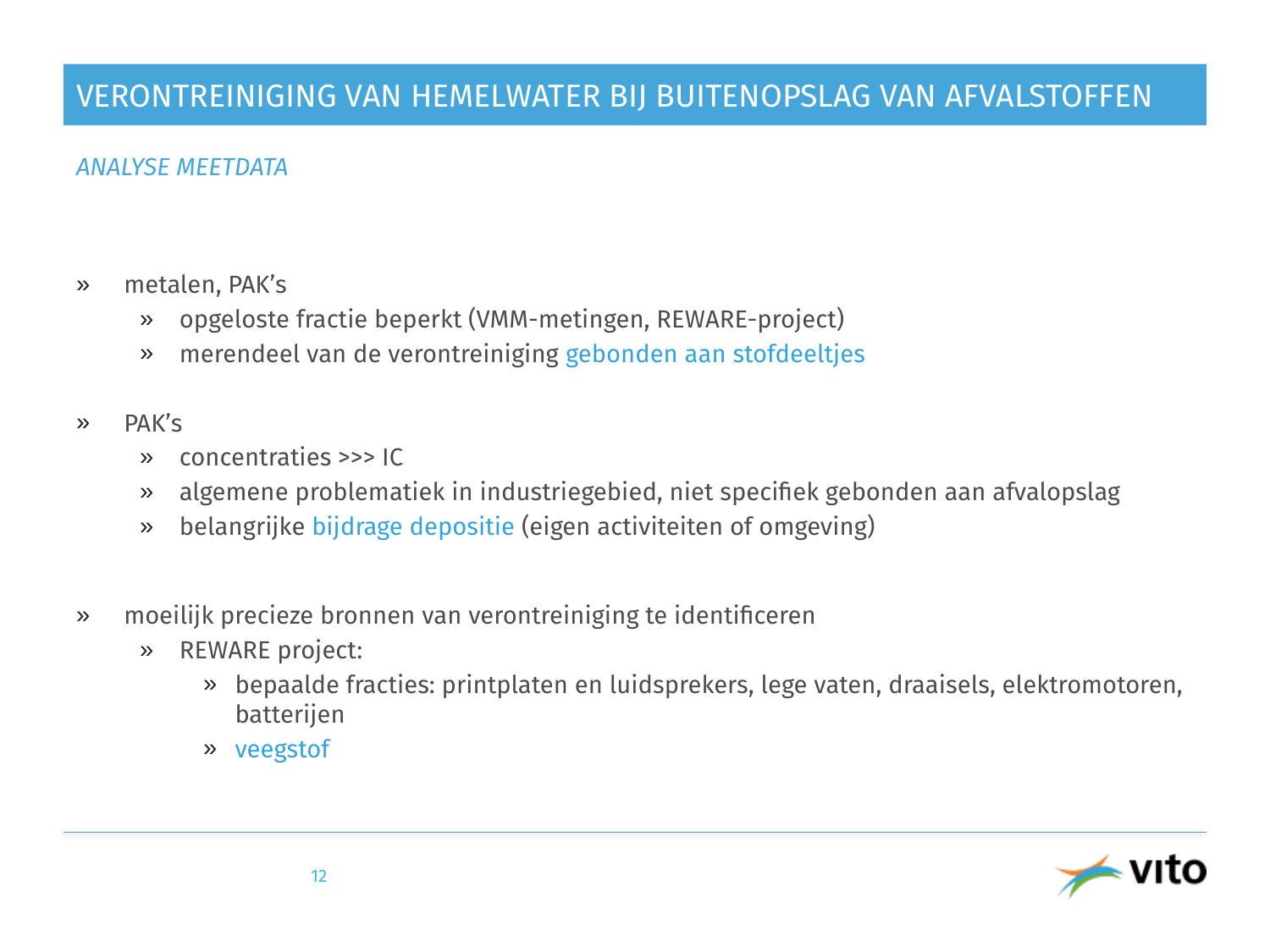

# Verontreiniging van hemelwater BIJ BUITENOPSLAG VAN AFVALSTOFFEN
ANALYSE MEETDATA
metalen, PAK’s
opgeloste fractie beperkt (VMM-metingen, REWARE-project)
merendeel van de verontreiniging gebonden aan stofdeeltjes

PAK’s
concentraties >>> IC
algemene problematiek in industriegebied, niet specifiek gebonden aan afvalopslag
belangrijke bijdrage depositie (eigen activiteiten of omgeving)

moeilijk precieze bronnen van verontreiniging te identificeren
REWARE project:
bepaalde fracties: printplaten en luidsprekers, lege vaten, draaisels, elektromotoren, batterijen
veegstof

12